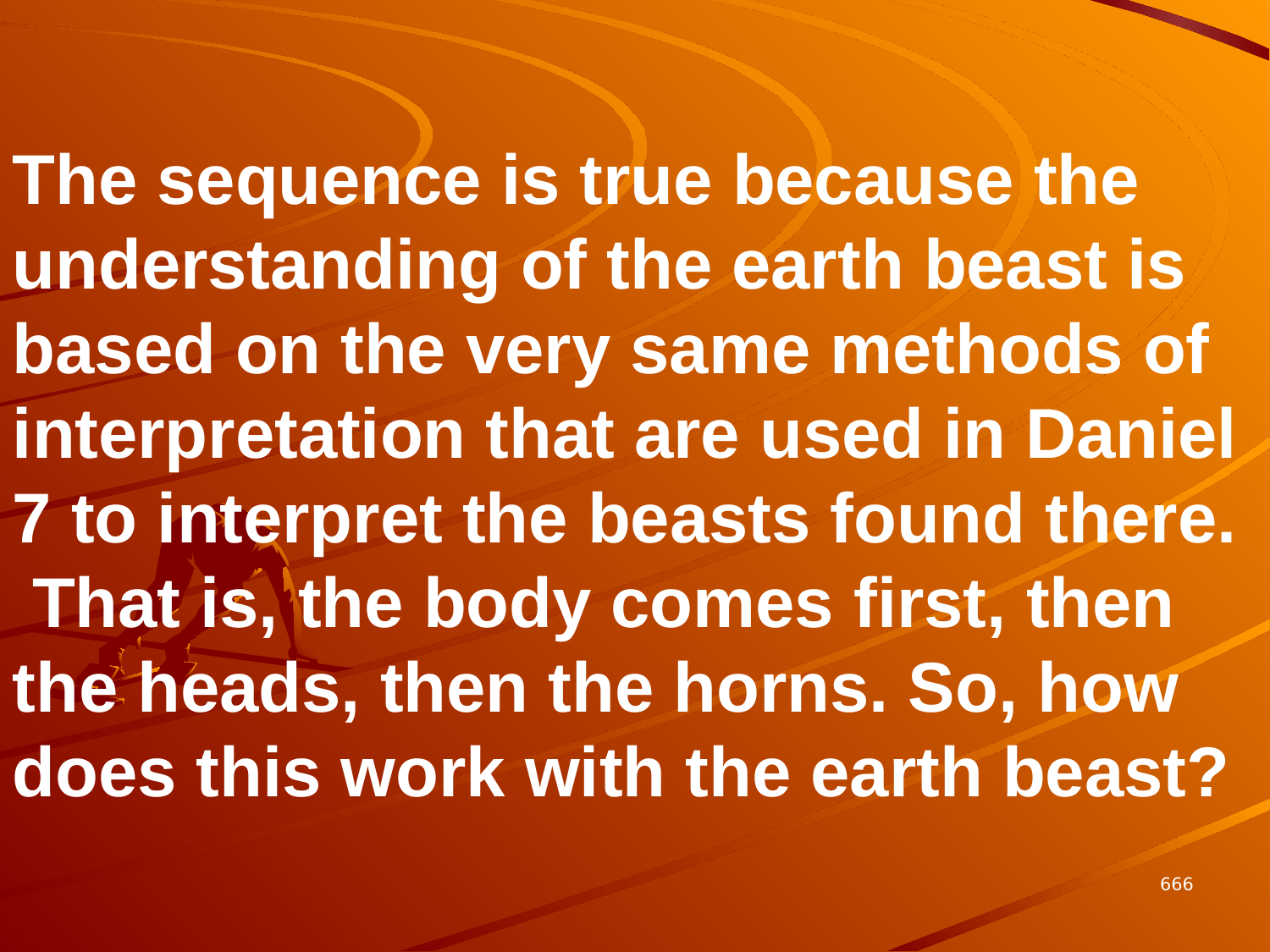

The sequence is true because the understanding of the earth beast is based on the very same methods of interpretation that are used in Daniel 7 to interpret the beasts found there.  That is, the body comes first, then the heads, then the horns. So, how does this work with the earth beast?
666